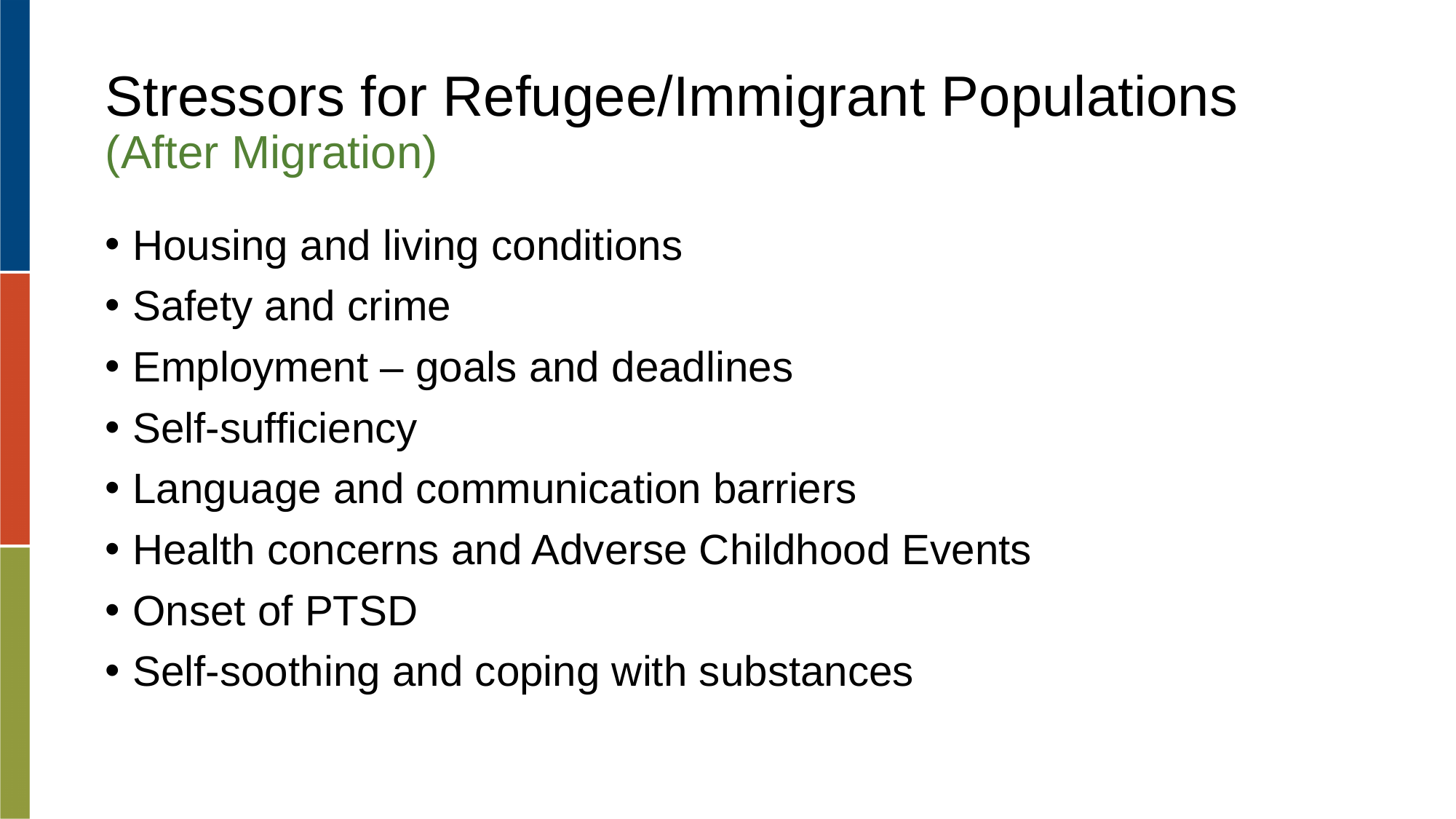

# Stressors for Refugee/Immigrant Populations (After Migration)
Housing and living conditions
Safety and crime
Employment – goals and deadlines
Self-sufficiency
Language and communication barriers
Health concerns and Adverse Childhood Events
Onset of PTSD
Self-soothing and coping with substances